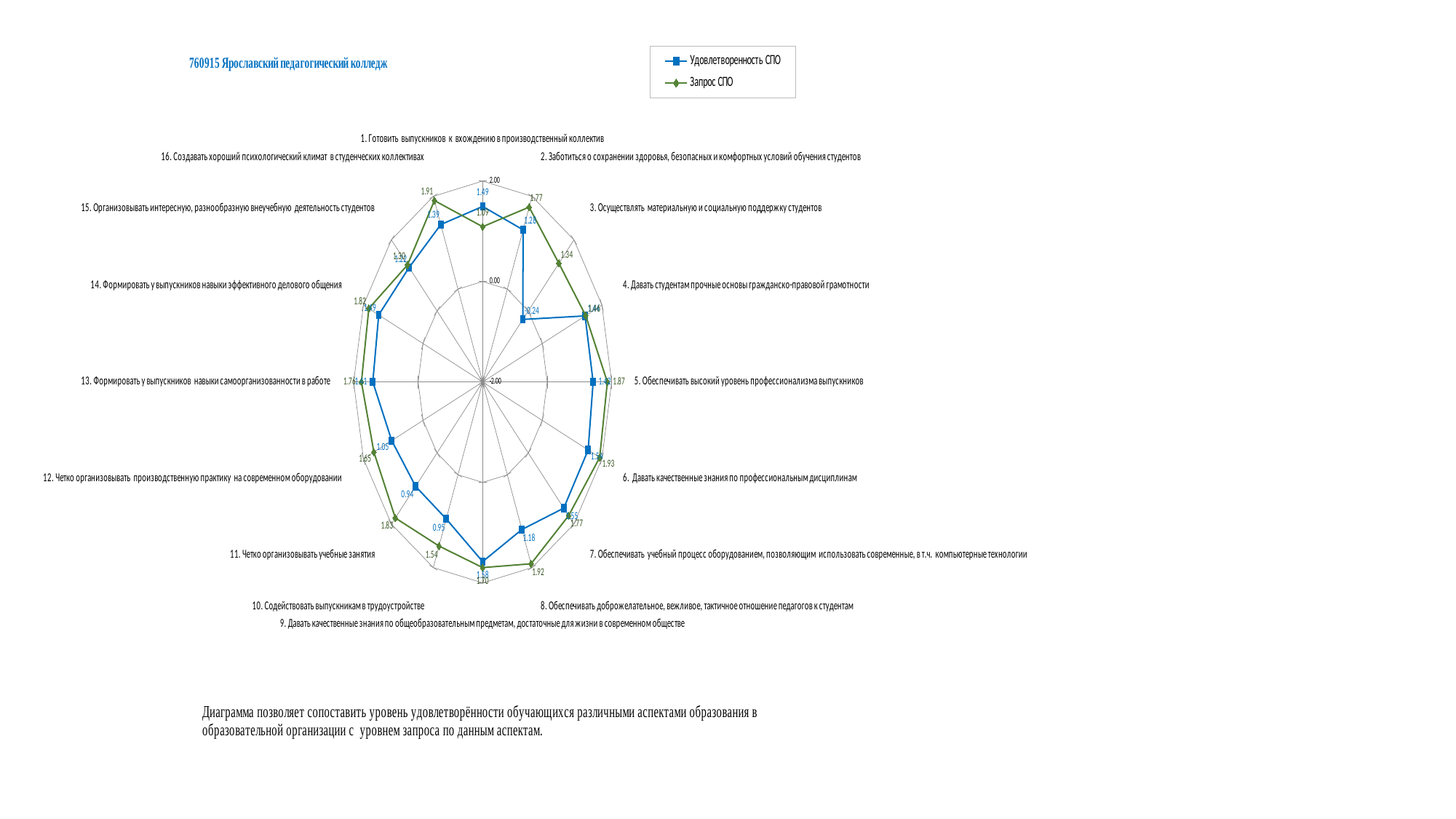

### Chart

| Category | Удовлетворенность СПО | Запрос СПО |
|---|---|---|
| 1. Готовить  выпускников  к  вхождению в производственный коллектив | 1.494822192924967 | 1.0916048549965072 |
| 2. Заботиться о сохранении здоровья, безопасных и комфортных условий обучения студентов | 1.278435807957398 | 1.7672690619847646 |
| 3. Осуществлять  материальную и социальную поддержку студентов | -0.23878919412800753 | 1.340533773360602 |
| 4. Давать студентам прочные основы гражданско-правовой грамотности | 1.4372151686407564 | 1.4561079140296471 |
| 5. Обеспечивать высокий уровень профессионализма выпускников | 1.4241335735428928 | 1.8650625656278017 |
| 6.  Давать качественные знания по профессиональным дисциплинам | 1.5396476586961252 | 1.9272947952188257 |
| 7. Обеспечивать  учебный процесс оборудованием, позволяющим  использовать современные, в т.ч.  компьютерные технологии | 1.553329326963619 | 1.7672690619847646 |
| 8. Обеспечивать доброжелательное, вежливое, тактичное отношение педагогов к студентам | 1.179423734968911 | 1.9184044767058226 |
| 9. Давать качественные знания по общеобразовательным предметам, достаточные для жизни в современном обществе | 1.5768607676868718 | 1.6961465138807372 |
| 10. Содействовать выпускникам в трудоустройстве | 0.9511559012427271 | 1.5361207806466761 |
| 11. Четко организовывать учебные занятия | 0.9403545841894377 | 1.829501291575789 |
| 12. Четко организовывать  производственную практику  на современном оборудовании | 1.0511797899141415 | 1.6495990172103232 |
| 13. Формировать у выпускников  навыки самоорганизованности в работе | 1.4055827401275598 | 1.7583787434717615 |
| 14. Формировать у выпускников навыки эффективного делового общения | 1.4879813587912114 | 1.8206109730627855 |
| 15. Организовывать интересную, разнообразную внеучебную  деятельность студентов | 1.2244292226909492 | 1.296082180795586 |
| 16. Создавать хороший психологический климат  в студенческих коллективах | 1.3929297687222484 | 1.9095141581928194 |